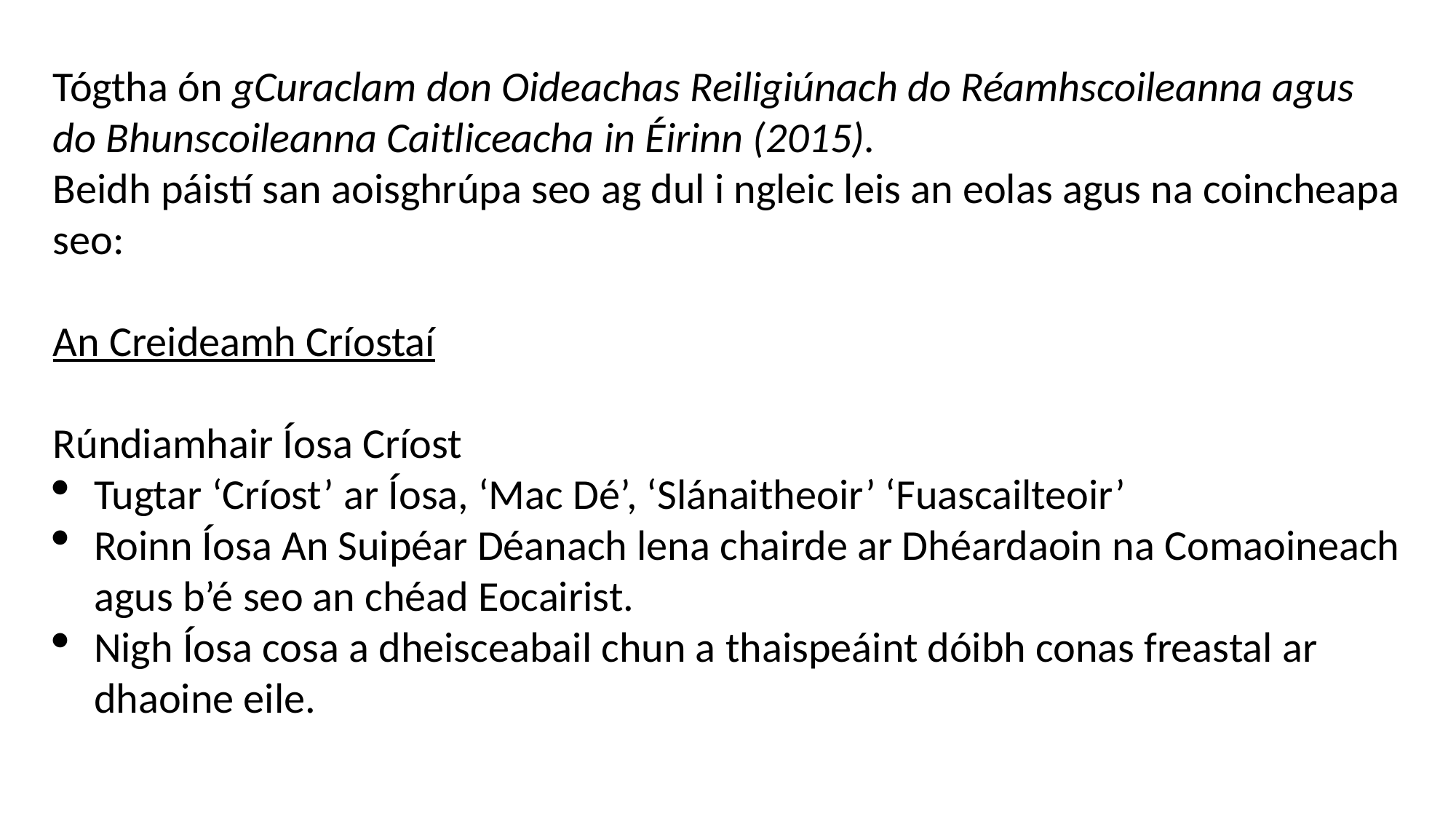

Tógtha ón gCuraclam don Oideachas Reiligiúnach do Réamhscoileanna agus do Bhunscoileanna Caitliceacha in Éirinn (2015).
Beidh páistí san aoisghrúpa seo ag dul i ngleic leis an eolas agus na coincheapa seo:

An Creideamh Críostaí

Rúndiamhair Íosa Críost
Tugtar ‘Críost’ ar Íosa, ‘Mac Dé’, ‘Slánaitheoir’ ‘Fuascailteoir’
Roinn Íosa An Suipéar Déanach lena chairde ar Dhéardaoin na Comaoineach agus b’é seo an chéad Eocairist.
Nigh Íosa cosa a dheisceabail chun a thaispeáint dóibh conas freastal ar dhaoine eile.